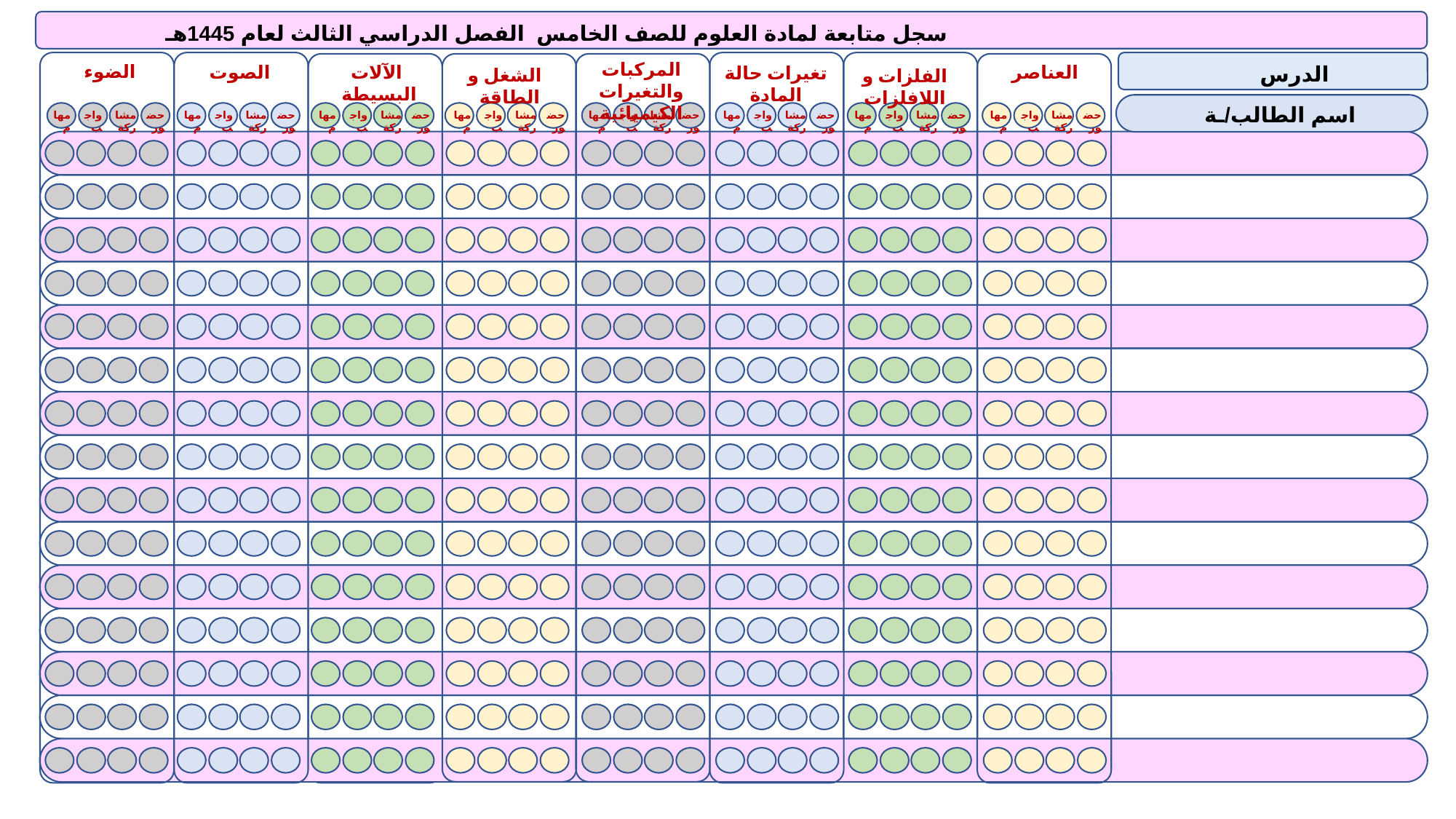

سجل متابعة لمادة العلوم للصف الخامس  الفصل الدراسي الثالث لعام 1445هـ
المركبات والتغيرات الكيميائية

الدرس
الضوء
الصوت
العناصر
الآلات البسيطة
تغيرات حالة المادة
الشغل و الطاقة
الفلزات و اللافلزات
اسم الطالب/ـة

مهام
واجب
مشاركة
حضور
مهام
واجب
مشاركة
حضور
مهام
واجب
مشاركة
حضور
مهام
واجب
مشاركة
حضور
مهام
واجب
مشاركة
حضور
مهام
واجب
مشاركة
حضور
مهام
واجب
مشاركة
حضور
مهام
واجب
مشاركة
حضور